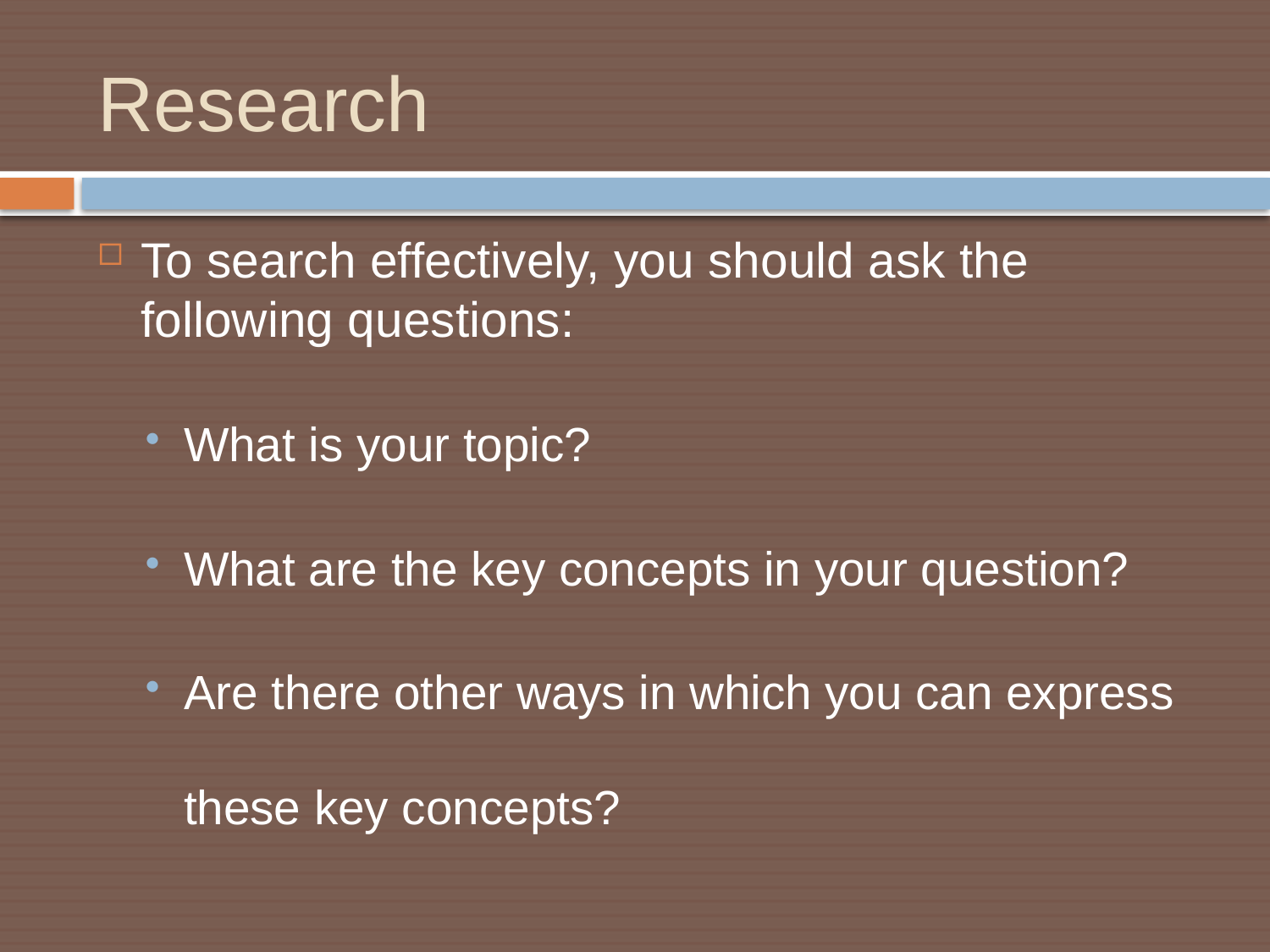

# Research
To search effectively, you should ask the following questions:
What is your topic?
What are the key concepts in your question?
Are there other ways in which you can express these key concepts?